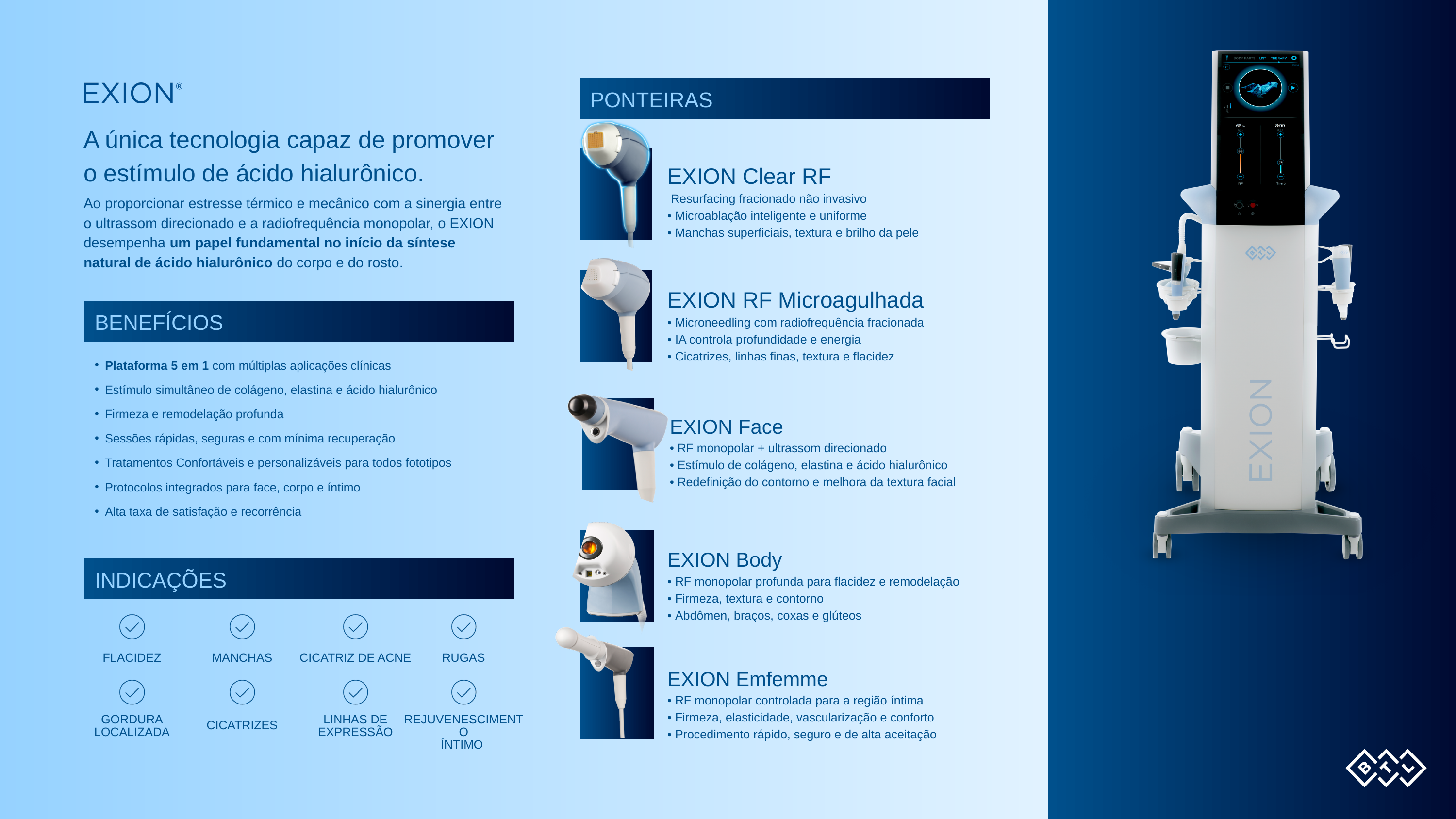

PONTEIRAS

A única tecnologia capaz de promover o estímulo de ácido hialurônico.

EXION Clear RF
 Resurfacing fracionado não invasivo
• Microablação inteligente e uniforme
• Manchas superficiais, textura e brilho da pele
Ao proporcionar estresse térmico e mecânico com a sinergia entre o ultrassom direcionado e a radiofrequência monopolar, o EXION desempenha um papel fundamental no início da síntese natural de ácido hialurônico do corpo e do rosto.

EXION RF Microagulhada
• Microneedling com radiofrequência fracionada
• IA controla profundidade e energia
• Cicatrizes, linhas finas, textura e flacidez

BENEFÍCIOS

Plataforma 5 em 1 com múltiplas aplicações clínicas
Estímulo simultâneo de colágeno, elastina e ácido hialurônico
Firmeza e remodelação profunda
Sessões rápidas, seguras e com mínima recuperação
Tratamentos Confortáveis e personalizáveis para todos fototipos
Protocolos integrados para face, corpo e íntimo
Alta taxa de satisfação e recorrência

EXION Face
• RF monopolar + ultrassom direcionado
• Estímulo de colágeno, elastina e ácido hialurônico
• Redefinição do contorno e melhora da textura facial

EXION Body
• RF monopolar profunda para flacidez e remodelação
• Firmeza, textura e contorno
• Abdômen, braços, coxas e glúteos

INDICAÇÕES

FLACIDEZ
MANCHAS
CICATRIZ DE ACNE
RUGAS

EXION Emfemme
• RF monopolar controlada para a região íntima
• Firmeza, elasticidade, vascularização e conforto
• Procedimento rápido, seguro e de alta aceitação

GORDURA
LOCALIZADA
LINHAS DE
EXPRESSÃO
REJUVENESCIMENTO
ÍNTIMO
CICATRIZES